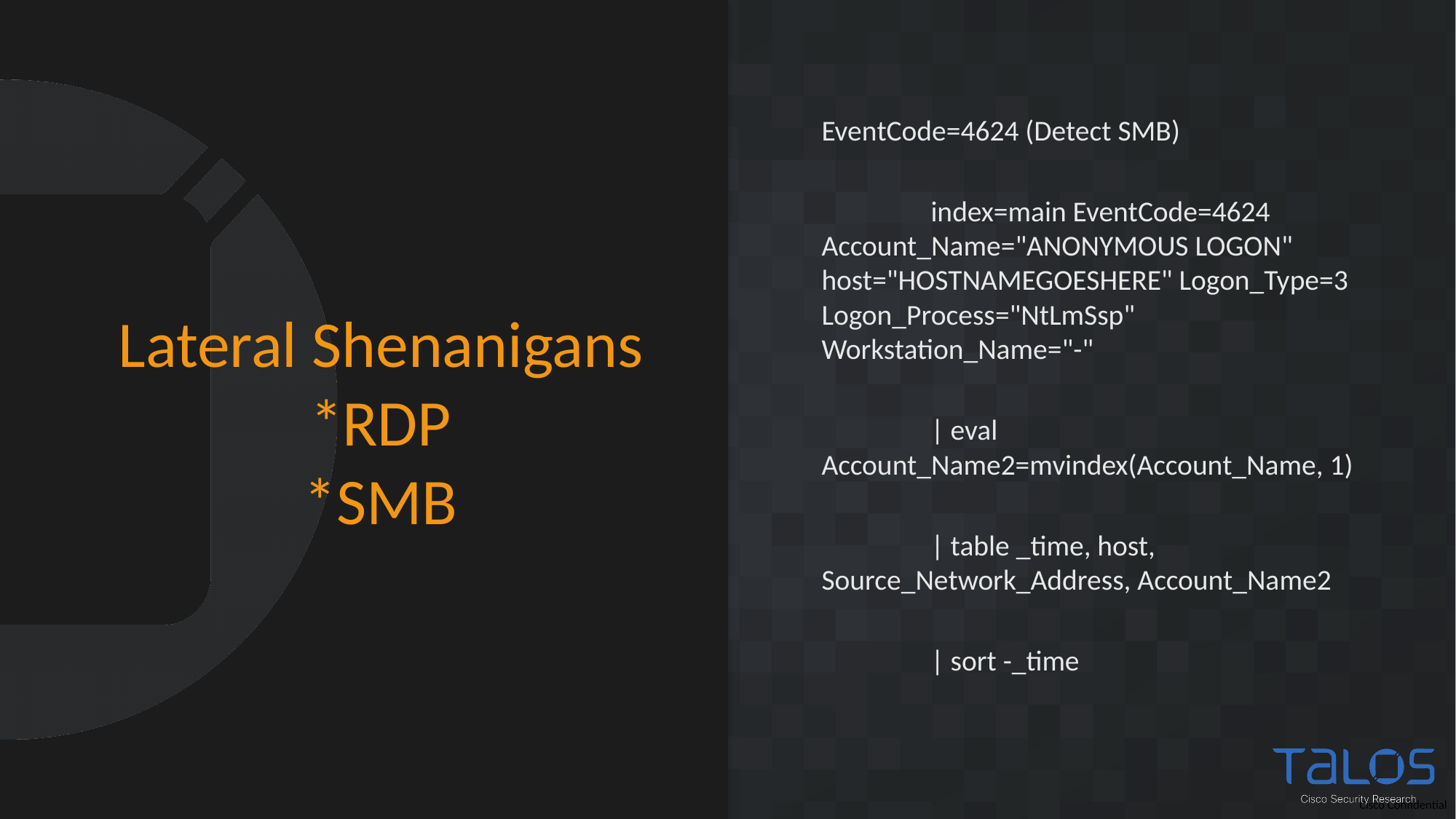

# Lateral Shenanigans *RDP *SMB
EventCode=4624 (Detect SMB)

	index=main EventCode=4624 Account_Name="ANONYMOUS LOGON" host="HOSTNAMEGOESHERE" Logon_Type=3 Logon_Process="NtLmSsp" Workstation_Name="-"

	| eval Account_Name2=mvindex(Account_Name, 1)

	| table _time, host, Source_Network_Address, Account_Name2

	| sort -_time